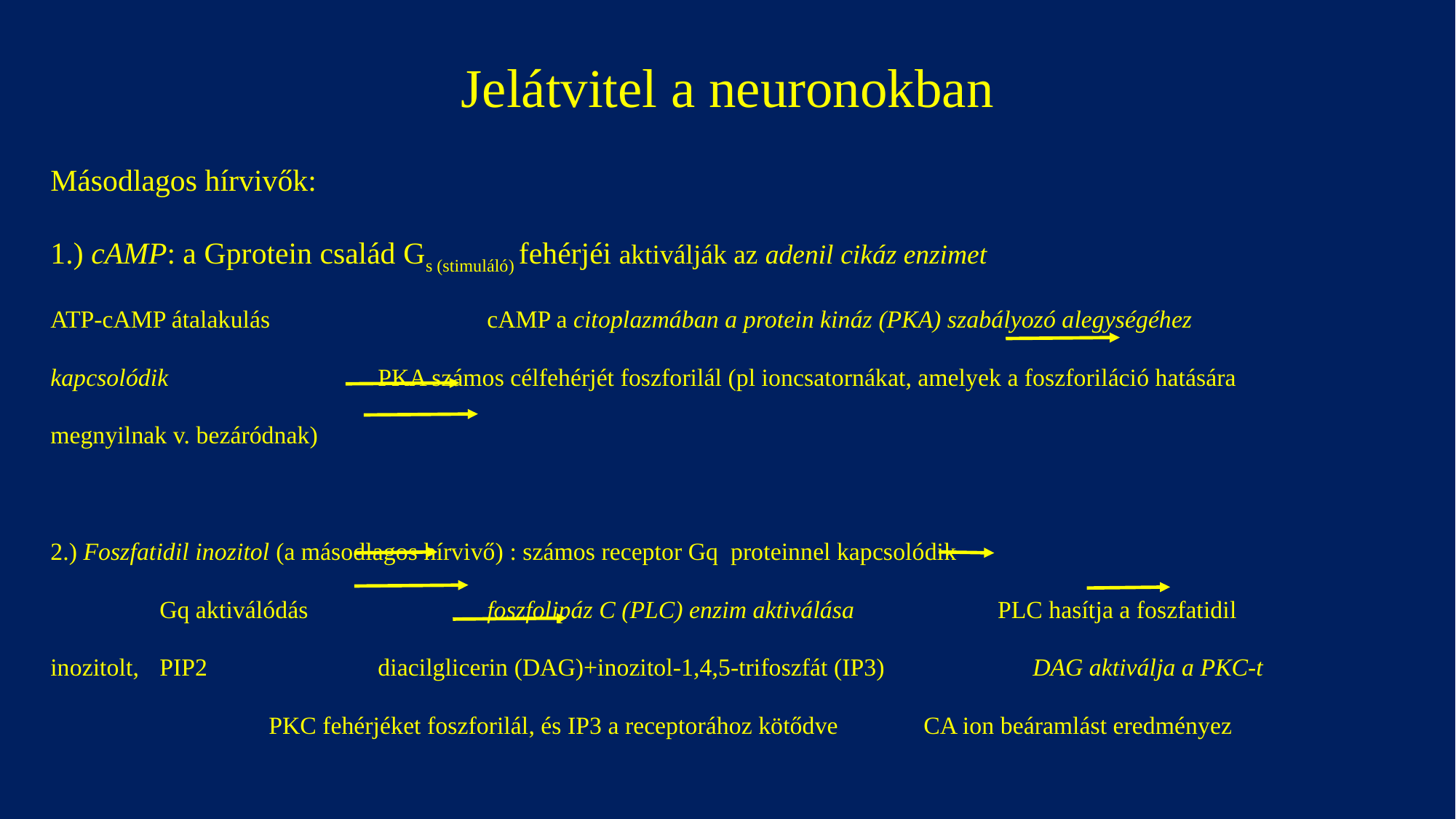

# Jelátvitel a neuronokban

Másodlagos hírvivők:

1.) cAMP: a Gprotein család Gs (stimuláló) fehérjéi aktiválják az adenil cikáz enzimet
ATP-cAMP átalakulás		cAMP a citoplazmában a protein kináz (PKA) szabályozó alegységéhez kapcsolódik		PKA számos célfehérjét foszforilál (pl ioncsatornákat, amelyek a foszforiláció hatására megnyilnak v. bezáródnak)

2.) Foszfatidil inozitol (a másodlagos hírvivő) : számos receptor Gq  proteinnel kapcsolódik
	Gq aktiválódás		foszfolipáz C (PLC) enzim aktiválása	            PLC hasítja a foszfatidil 	inozitolt, 	PIP2		diacilglicerin (DAG)+inozitol-1,4,5-trifoszfát (IP3)		DAG aktiválja a PKC-t		PKC fehérjéket foszforilál, és IP3 a receptorához kötődve 	CA ion beáramlást eredményez